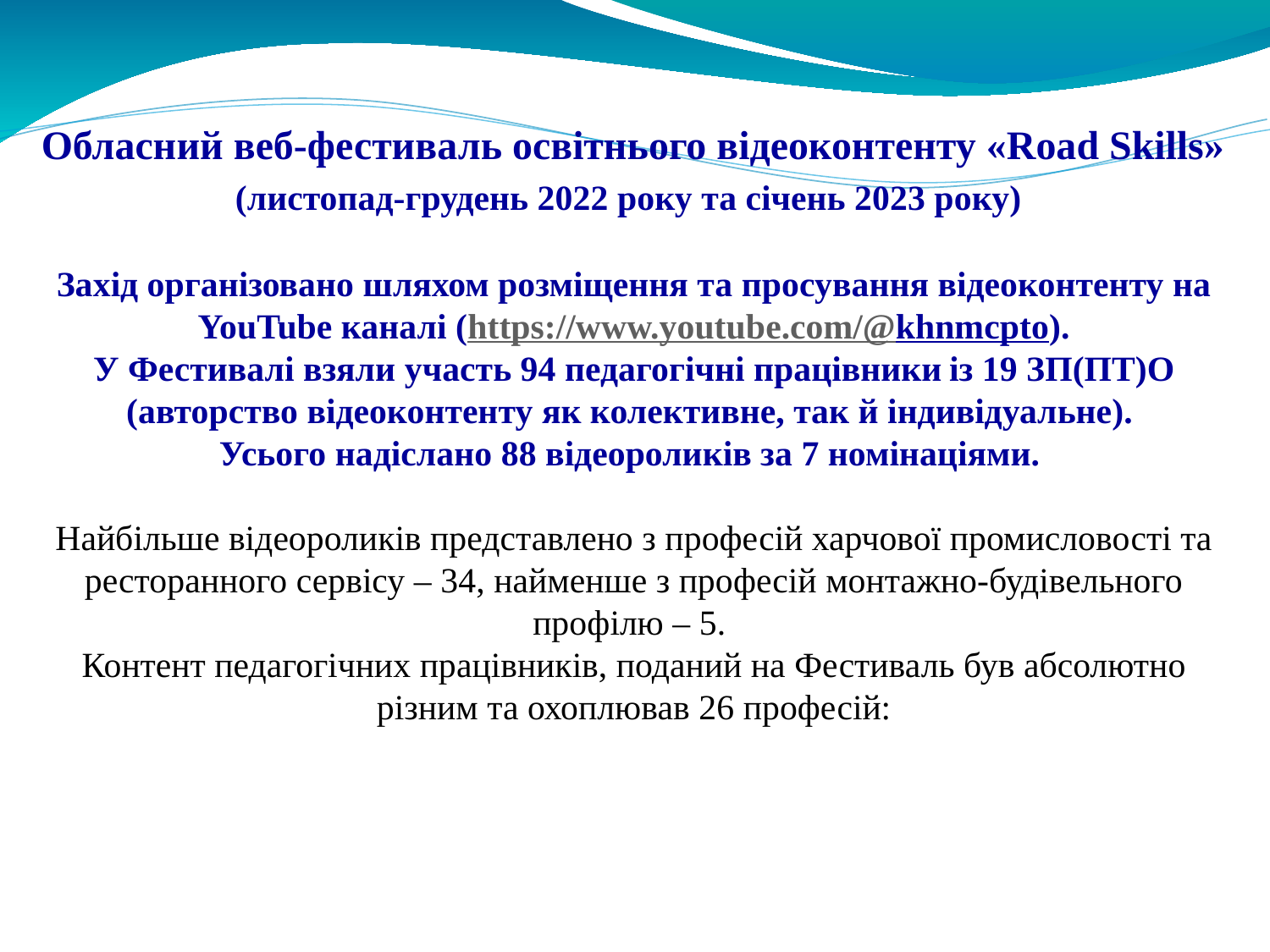

Обласний веб-фестиваль освітнього відеоконтенту «Road Skills»
(листопад-грудень 2022 року та січень 2023 року)

Захід організовано шляхом розміщення та просування відеоконтенту на YouTube каналі (https://www.youtube.com/@khnmcpto).
У Фестивалі взяли участь 94 педагогічні працівники із 19 ЗП(ПТ)О (авторство відеоконтенту як колективне, так й індивідуальне).
Усього надіслано 88 відеороликів за 7 номінаціями.

Найбільше відеороликів представлено з професій харчової промисловості та ресторанного сервісу – 34, найменше з професій монтажно-будівельного профілю – 5.
Контент педагогічних працівників, поданий на Фестиваль був абсолютно різним та охоплював 26 професій: